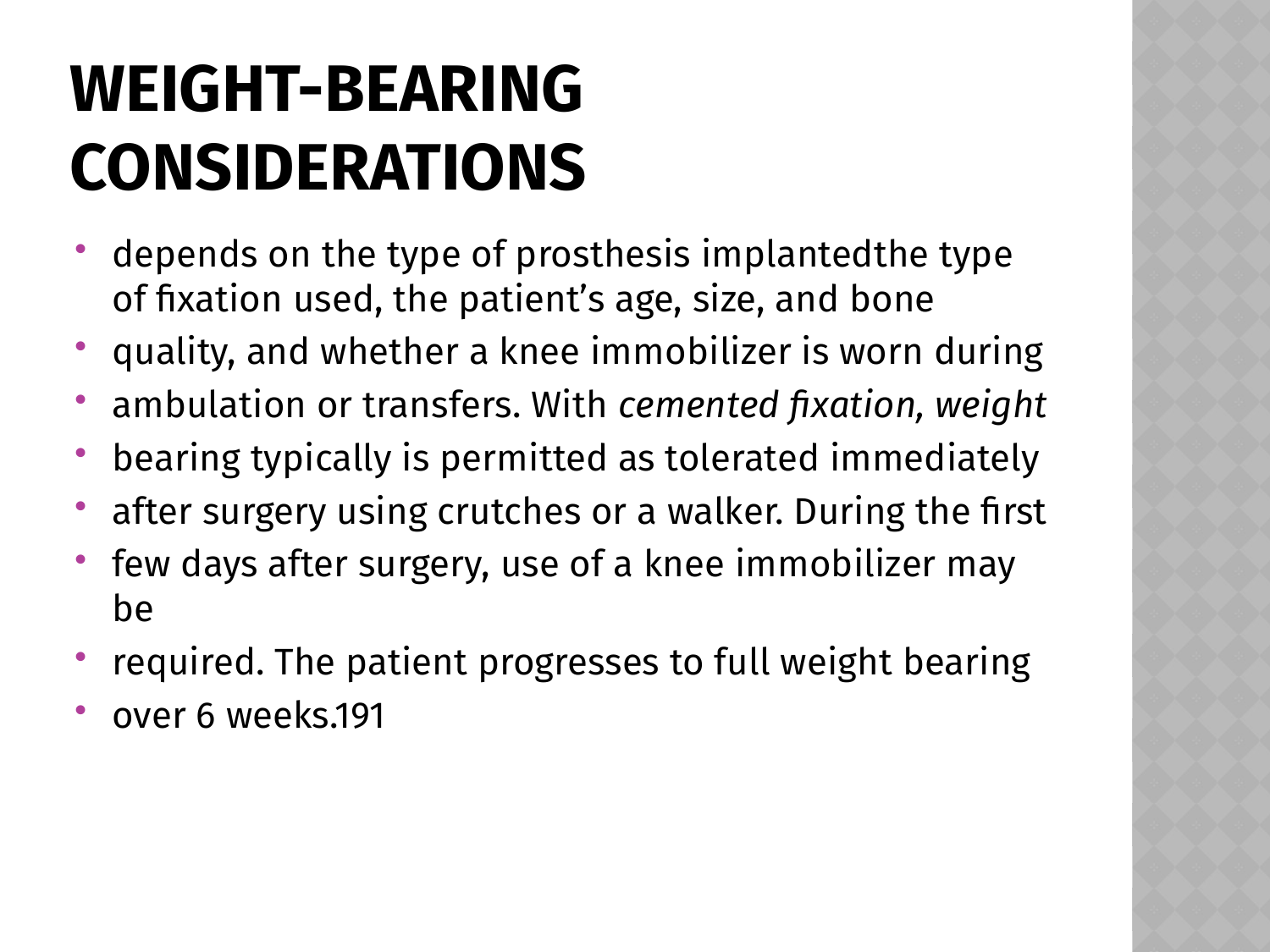

# Weight-Bearing Considerations
depends on the type of prosthesis implantedthe type of fixation used, the patient’s age, size, and bone
quality, and whether a knee immobilizer is worn during
ambulation or transfers. With cemented fixation, weight
bearing typically is permitted as tolerated immediately
after surgery using crutches or a walker. During the first
few days after surgery, use of a knee immobilizer may be
required. The patient progresses to full weight bearing
over 6 weeks.191